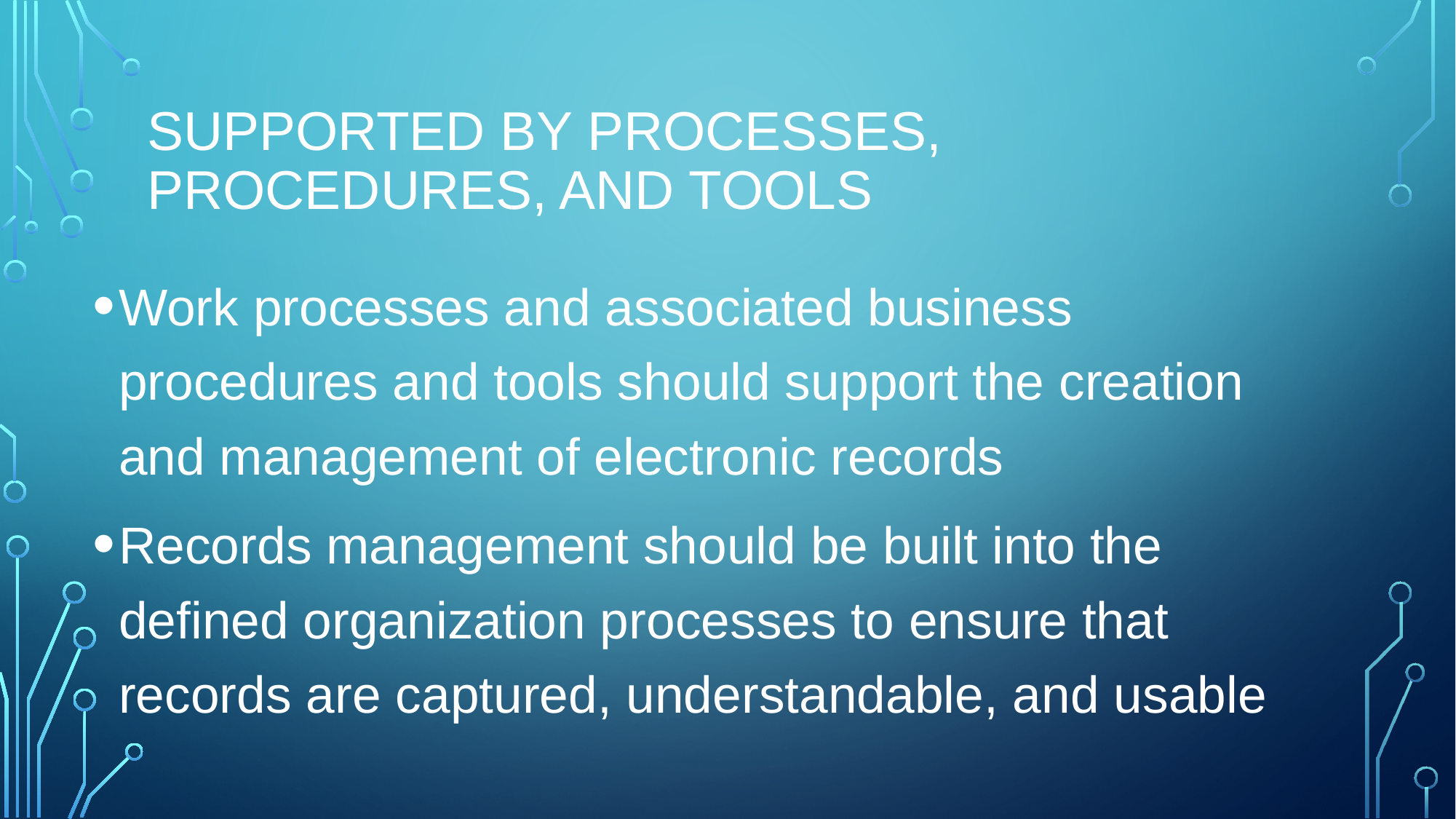

# Supported by processes, procedures, and tools
Work processes and associated business procedures and tools should support the creation and management of electronic records
Records management should be built into the defined organization processes to ensure that records are captured, understandable, and usable